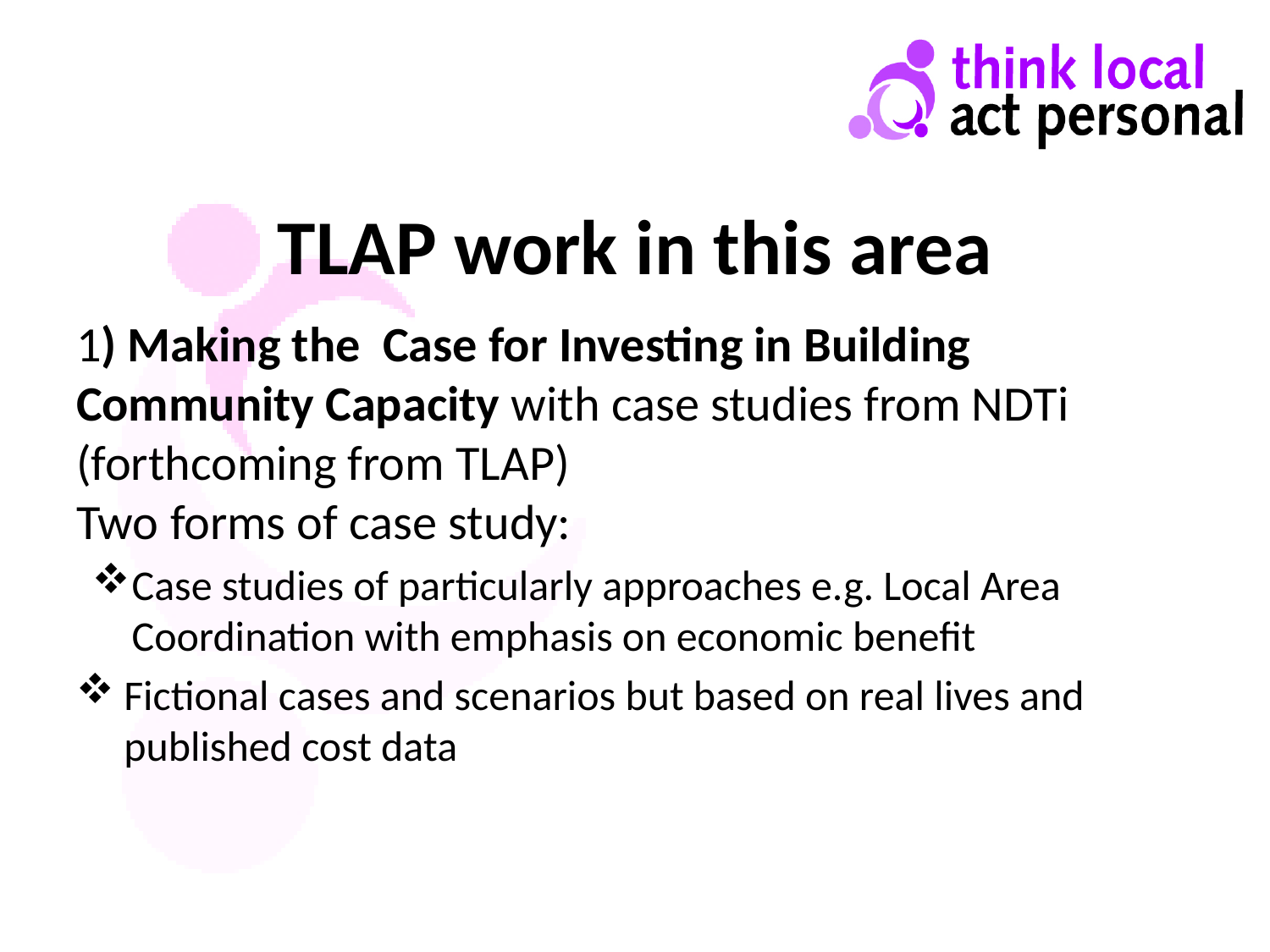

# TLAP work in this area
1) Making the  Case for Investing in Building Community Capacity with case studies from NDTi  (forthcoming from TLAP)
Two forms of case study:
Case studies of particularly approaches e.g. Local Area Coordination with emphasis on economic benefit
Fictional cases and scenarios but based on real lives and published cost data